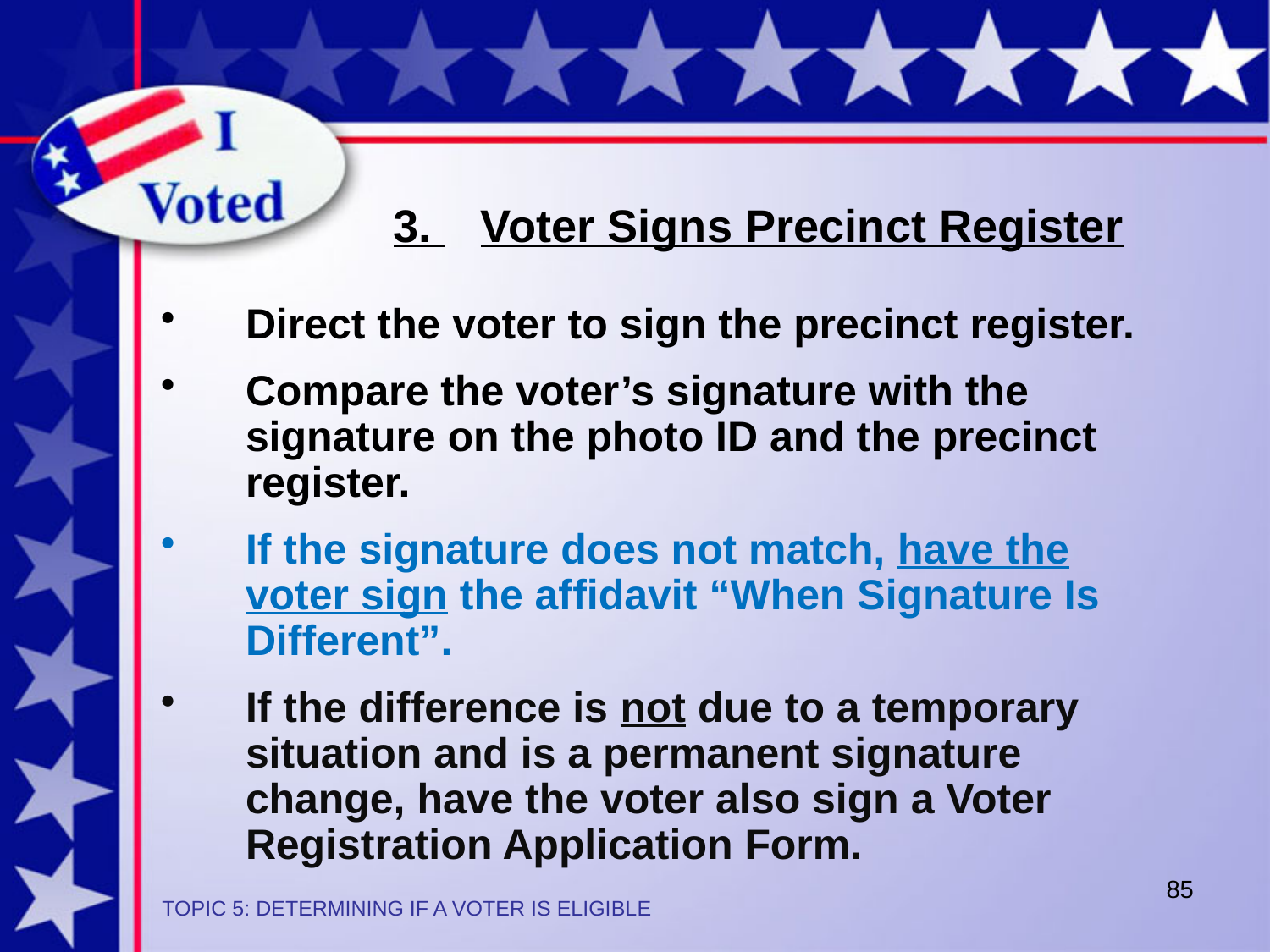

3. 	Voter Signs Precinct Register
Direct the voter to sign the precinct register.
Compare the voter’s signature with the signature on the photo ID and the precinct register.
If the signature does not match, have the voter sign the affidavit “When Signature Is Different”.
If the difference is not due to a temporary situation and is a permanent signature change, have the voter also sign a Voter Registration Application Form.
85
TOPIC 5: DETERMINING IF A VOTER IS ELIGIBLE